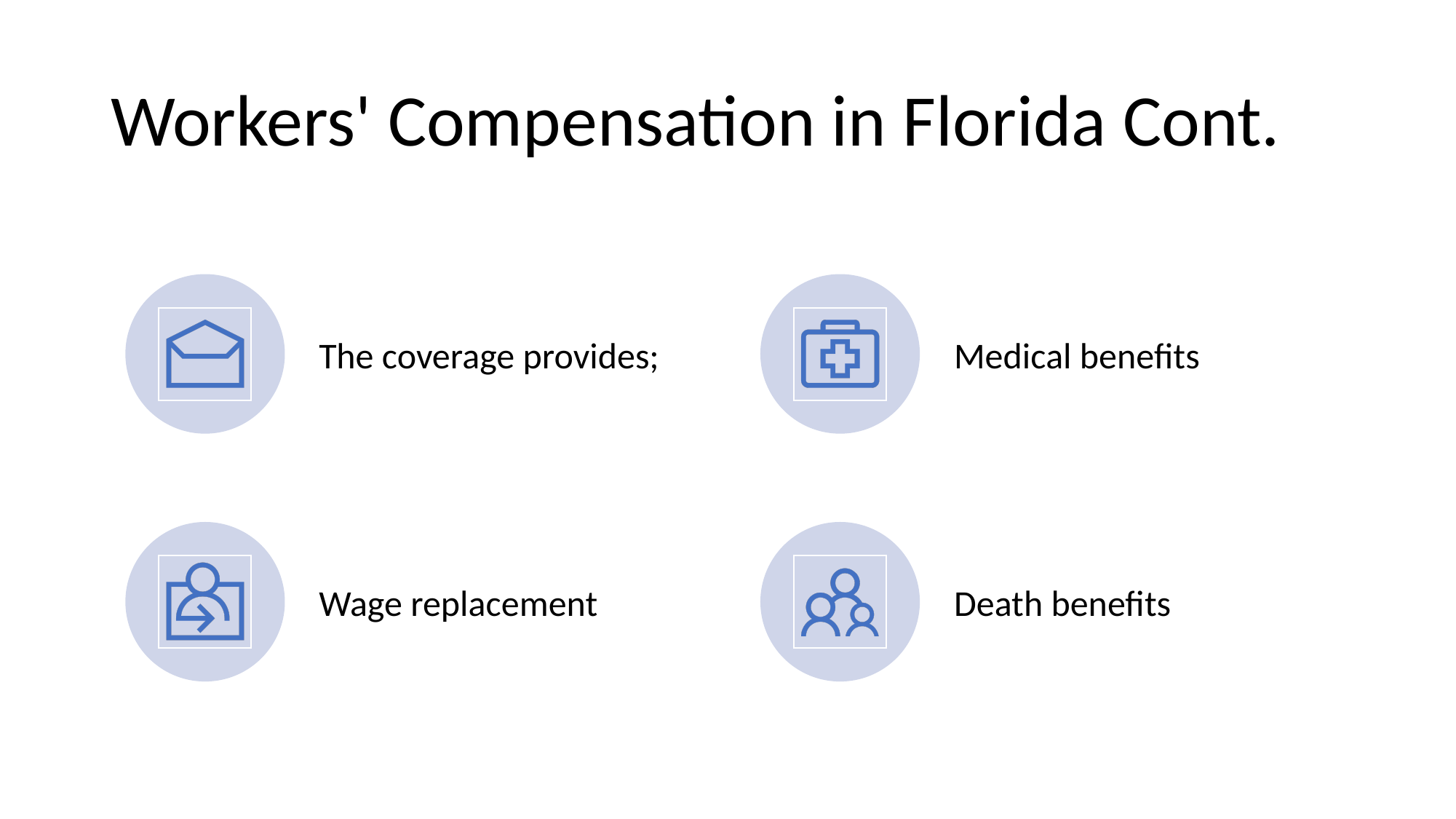

# Workers' Compensation in Florida Cont.
The coverage provides;
Medical benefits
Wage replacement
Death benefits